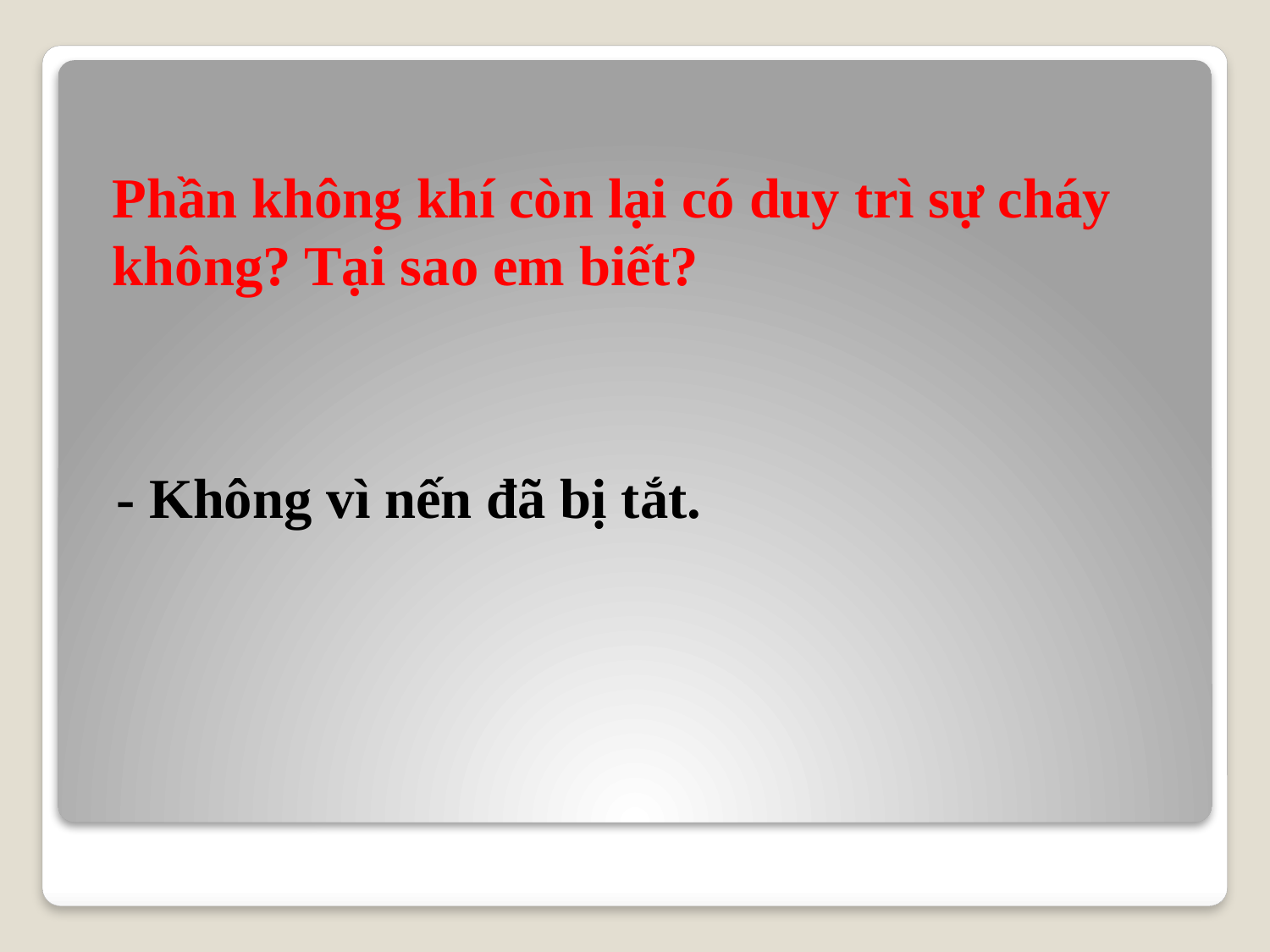

Phần không khí còn lại có duy trì sự cháy không? Tại sao em biết?
- Không vì nến đã bị tắt.